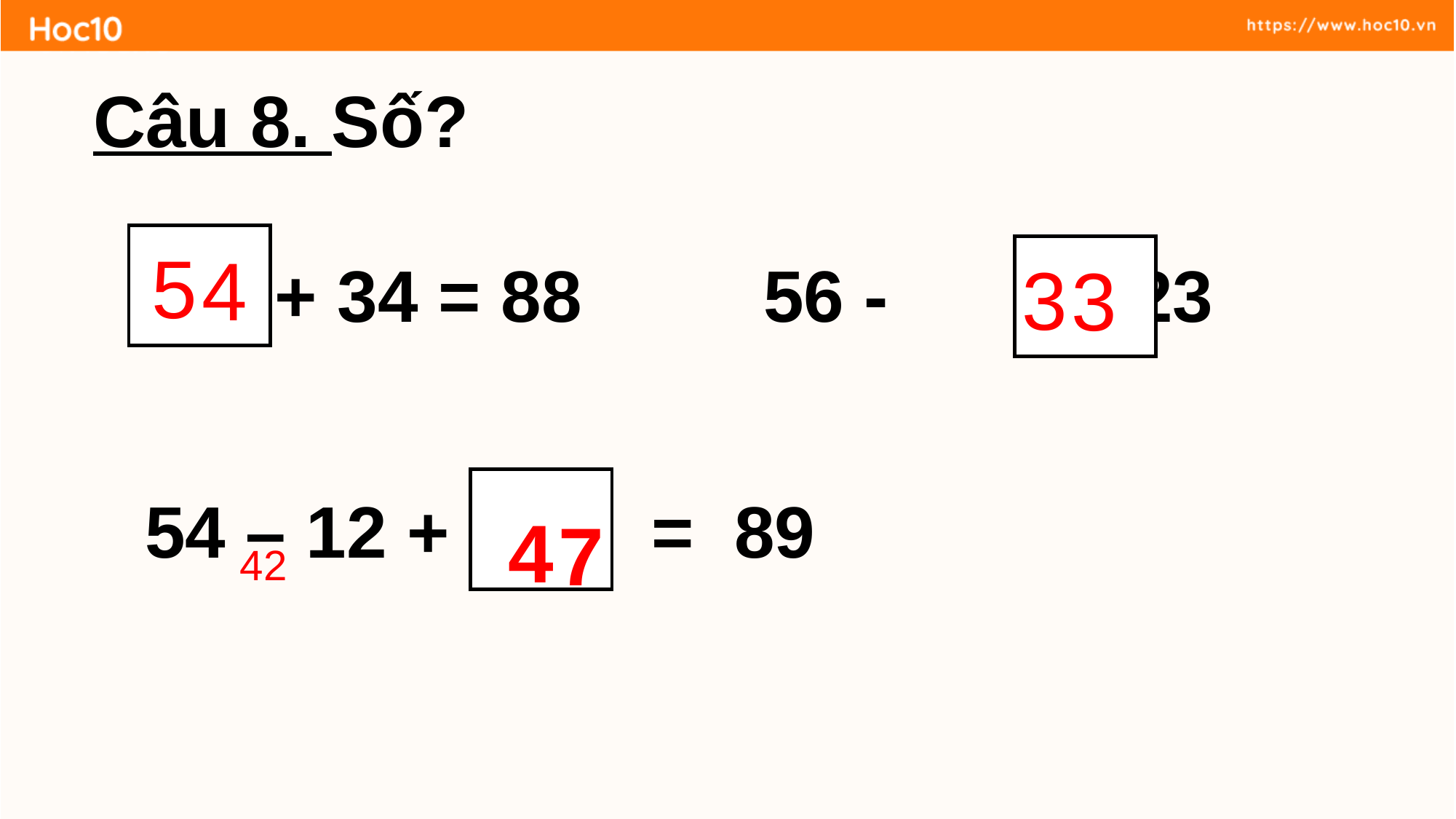

Câu 8. Số?

         + 34 = 88         56 -         = 23

5
4

3
3

54 – 12 +          =  89
4
7
42